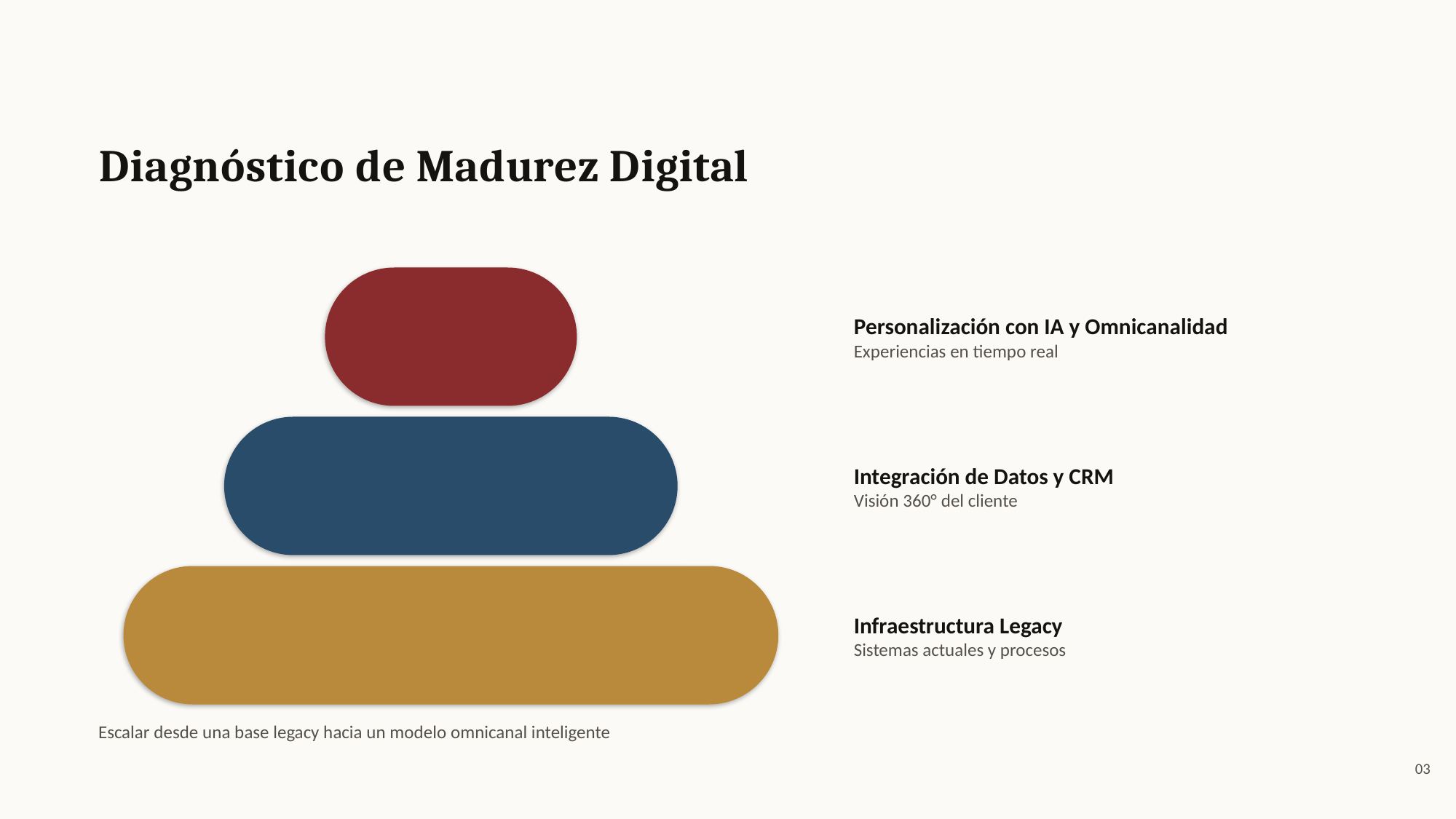

Diagnóstico de Madurez Digital

Personalización con IA y Omnicanalidad
Experiencias en tiempo real

Integración de Datos y CRM
Visión 360° del cliente

Infraestructura Legacy
Sistemas actuales y procesos
Escalar desde una base legacy hacia un modelo omnicanal inteligente
03